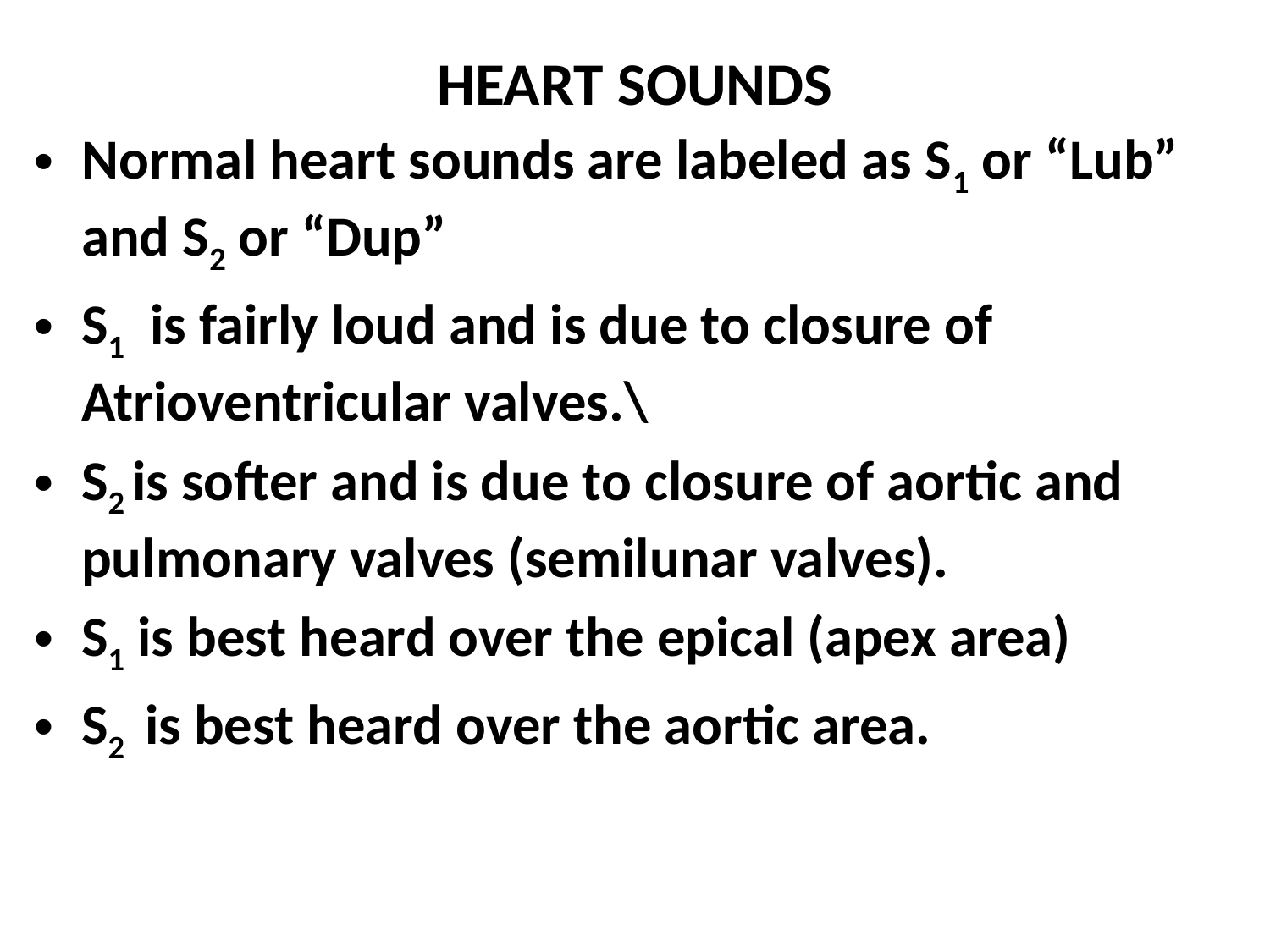

# HEART SOUNDS
Normal heart sounds are labeled as S1 or “Lub” and S2 or “Dup”
S1  is fairly loud and is due to closure of Atrioventricular valves.\
S2 is softer and is due to closure of aortic and pulmonary valves (semilunar valves).
S1 is best heard over the epical (apex area)
S2  is best heard over the aortic area.